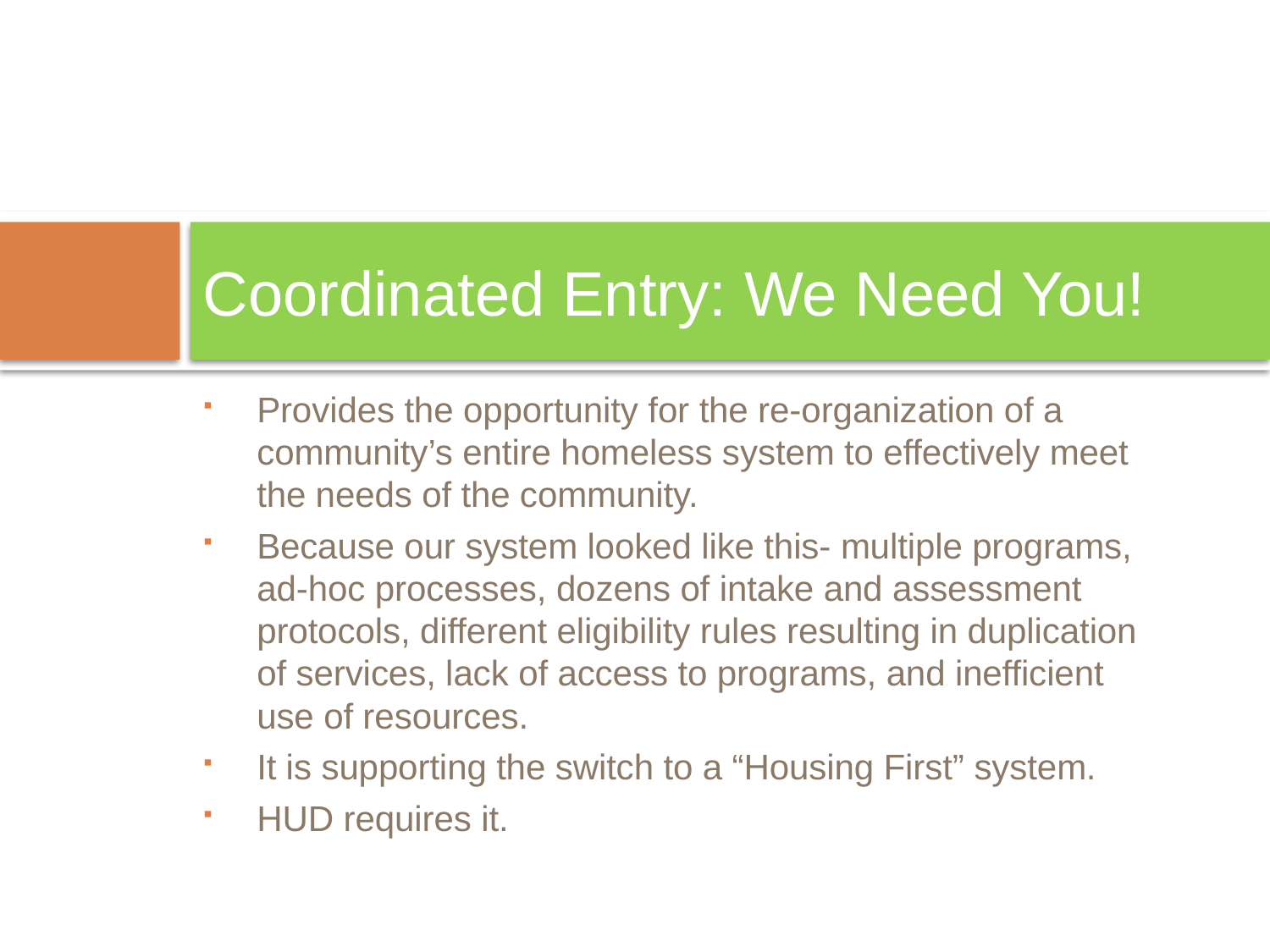

# Coordinated Entry: We Need You!
Provides the opportunity for the re-organization of a community’s entire homeless system to effectively meet the needs of the community.
Because our system looked like this- multiple programs, ad-hoc processes, dozens of intake and assessment protocols, different eligibility rules resulting in duplication of services, lack of access to programs, and inefficient use of resources.
It is supporting the switch to a “Housing First” system.
HUD requires it.